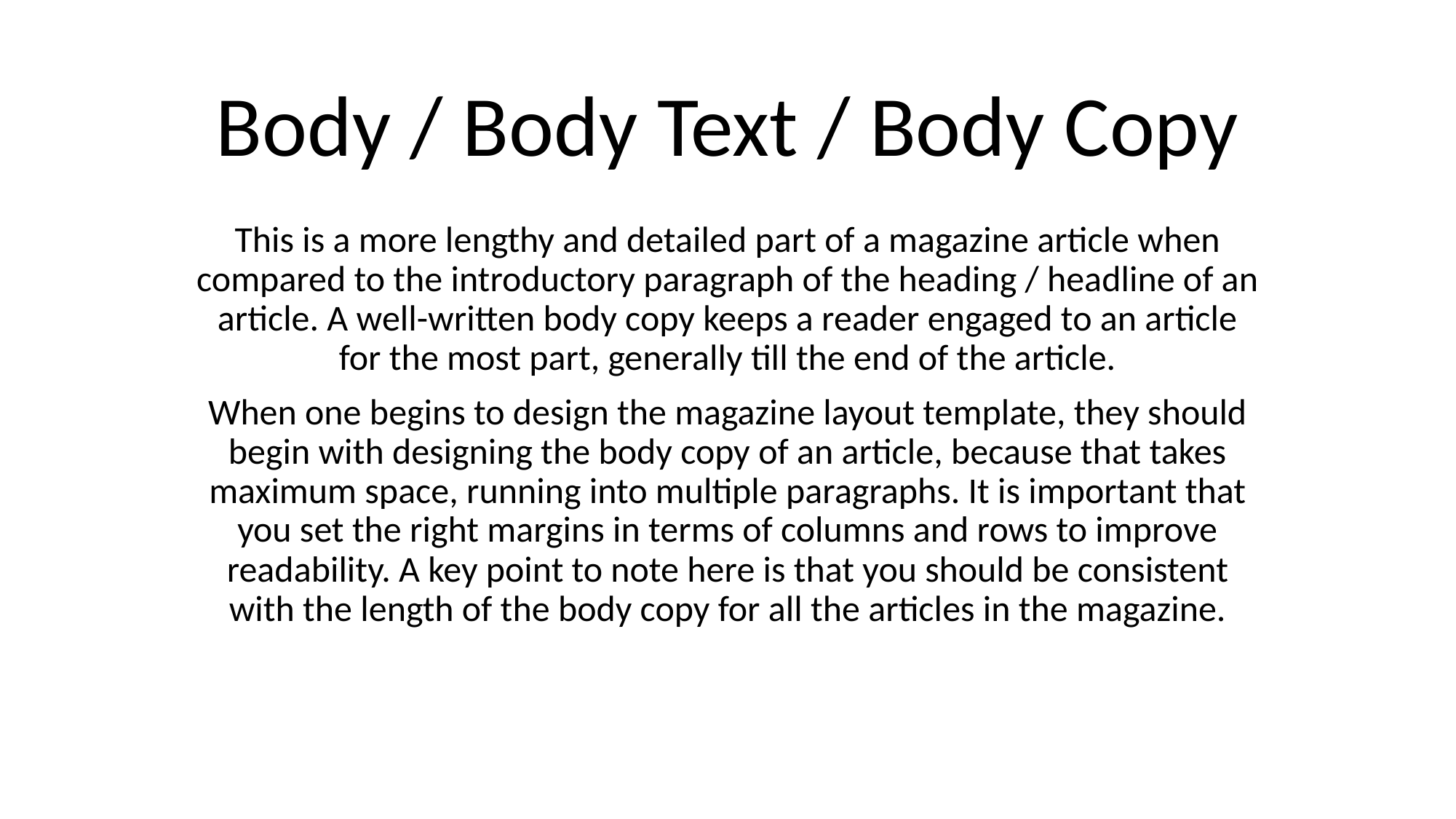

# Body / Body Text / Body Copy
This is a more lengthy and detailed part of a magazine article when compared to the introductory paragraph of the heading / headline of an article. A well-written body copy keeps a reader engaged to an article for the most part, generally till the end of the article.
When one begins to design the magazine layout template, they should begin with designing the body copy of an article, because that takes maximum space, running into multiple paragraphs. It is important that you set the right margins in terms of columns and rows to improve readability. A key point to note here is that you should be consistent with the length of the body copy for all the articles in the magazine.